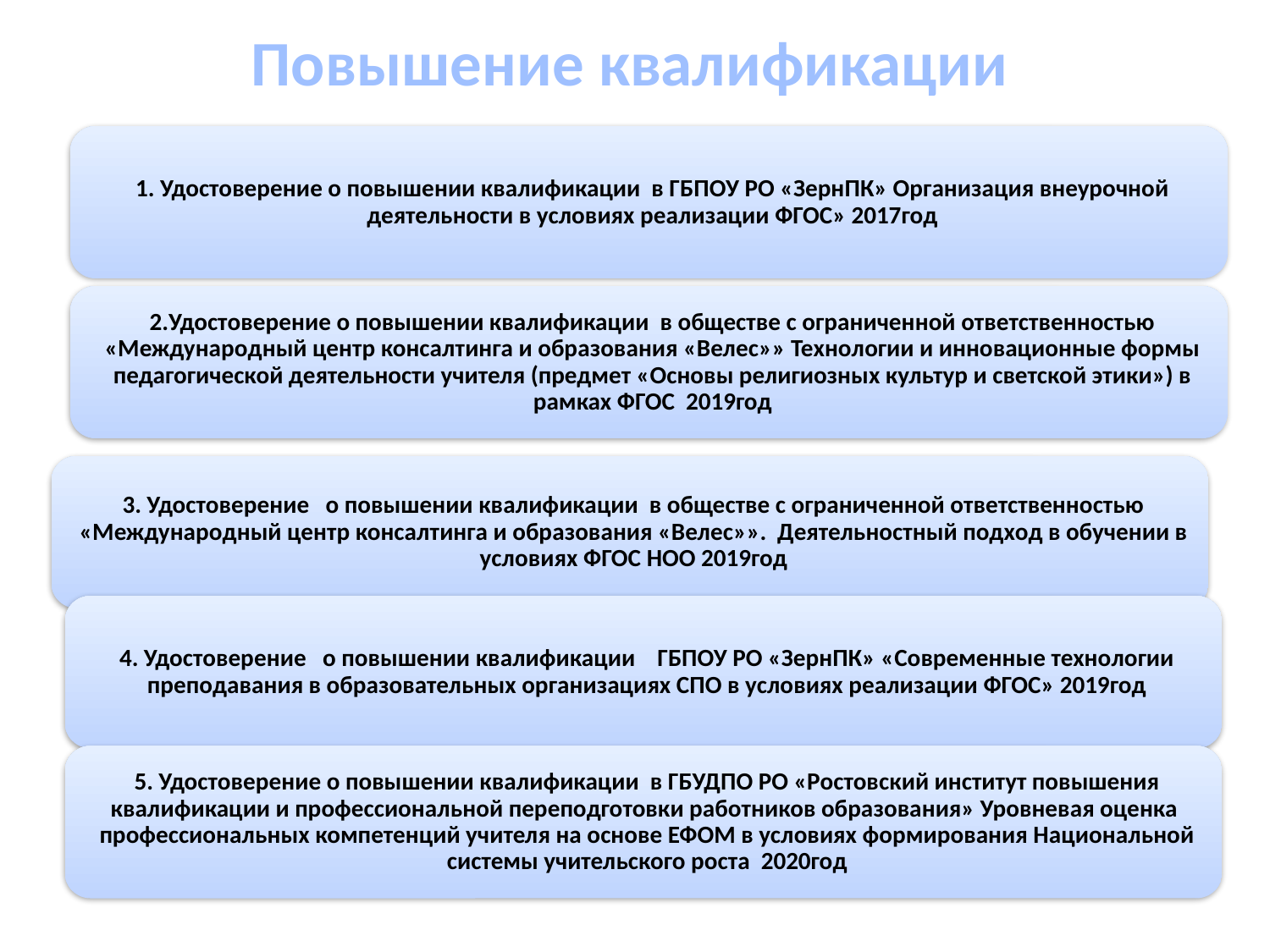

Повышение квалификации
1. Удостоверение о повышении квалификации  в ГБПОУ РО «ЗернПК» Организация внеурочной деятельности в условиях реализации ФГОС» 2017год
2.Удостоверение о повышении квалификации  в обществе с ограниченной ответственностью «Международный центр консалтинга и образования «Велес»» Технологии и инновационные формы педагогической деятельности учителя (предмет «Основы религиозных культур и светской этики») в рамках ФГОС  2019год
3. Удостоверение   о повышении квалификации  в обществе с ограниченной ответственностью «Международный центр консалтинга и образования «Велес»».  Деятельностный подход в обучении в условиях ФГОС НОО 2019год
4. Удостоверение   о повышении квалификации    ГБПОУ РО «ЗернПК» «Современные технологии преподавания в образовательных организациях СПО в условиях реализации ФГОС» 2019год
5. Удостоверение о повышении квалификации  в ГБУДПО РО «Ростовский институт повышения квалификации и профессиональной переподготовки работников образования» Уровневая оценка  профессиональных компетенций учителя на основе ЕФОМ в условиях формирования Национальной системы учительского роста  2020год